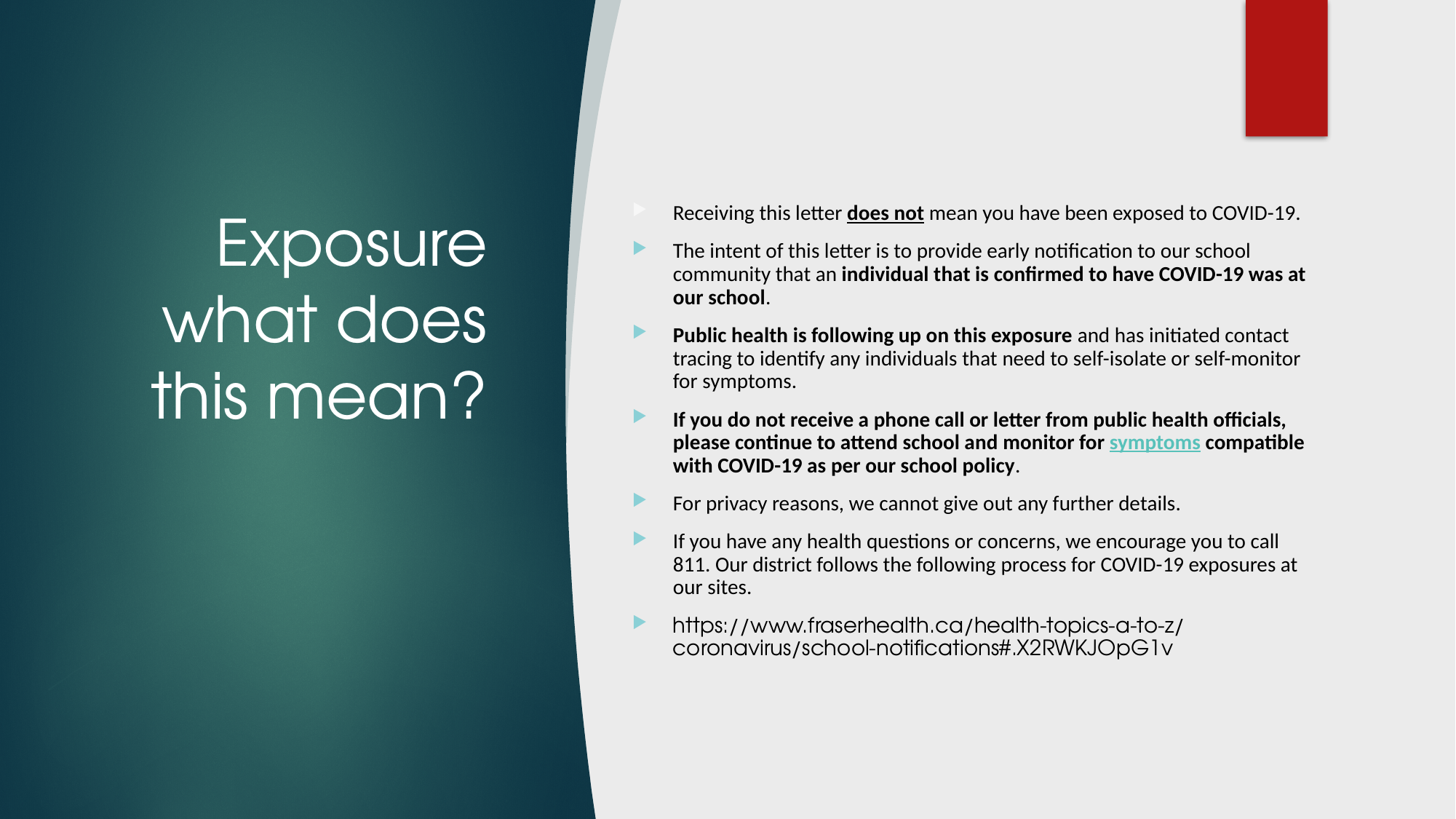

# Exposure what does this mean?
Receiving this letter does not mean you have been exposed to COVID-19.
The intent of this letter is to provide early notification to our school community that an individual that is confirmed to have COVID-19 was at our school.
Public health is following up on this exposure and has initiated contact tracing to identify any individuals that need to self-isolate or self-monitor for symptoms.
If you do not receive a phone call or letter from public health officials, please continue to attend school and monitor for symptoms compatible with COVID-19 as per our school policy.
For privacy reasons, we cannot give out any further details.
If you have any health questions or concerns, we encourage you to call 811. Our district follows the following process for COVID-19 exposures at our sites.
https://www.fraserhealth.ca/health-topics-a-to-z/coronavirus/school-notifications#.X2RWKJOpG1v